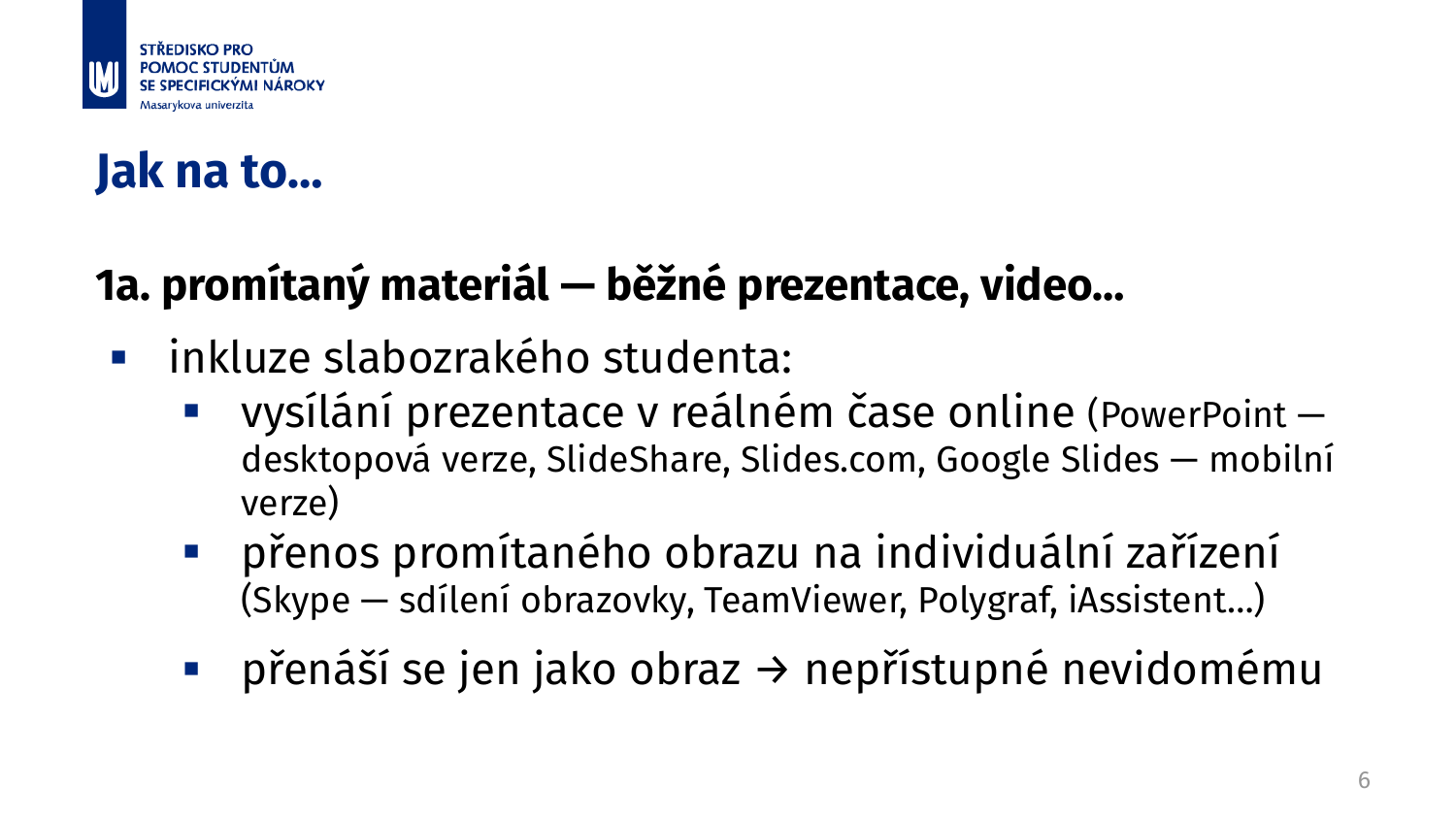

# Jak na to…
1a. promítaný materiál — běžné prezentace, video…
inkluze slabozrakého studenta:
vysílání prezentace v reálném čase online (PowerPoint — desktopová verze, SlideShare, Slides.com, Google Slides — mobilní verze)
přenos promítaného obrazu na individuální zařízení (Skype — sdílení obrazovky, TeamViewer, Polygraf, iAssistent…)
přenáší se jen jako obraz → nepřístupné nevidomému
6